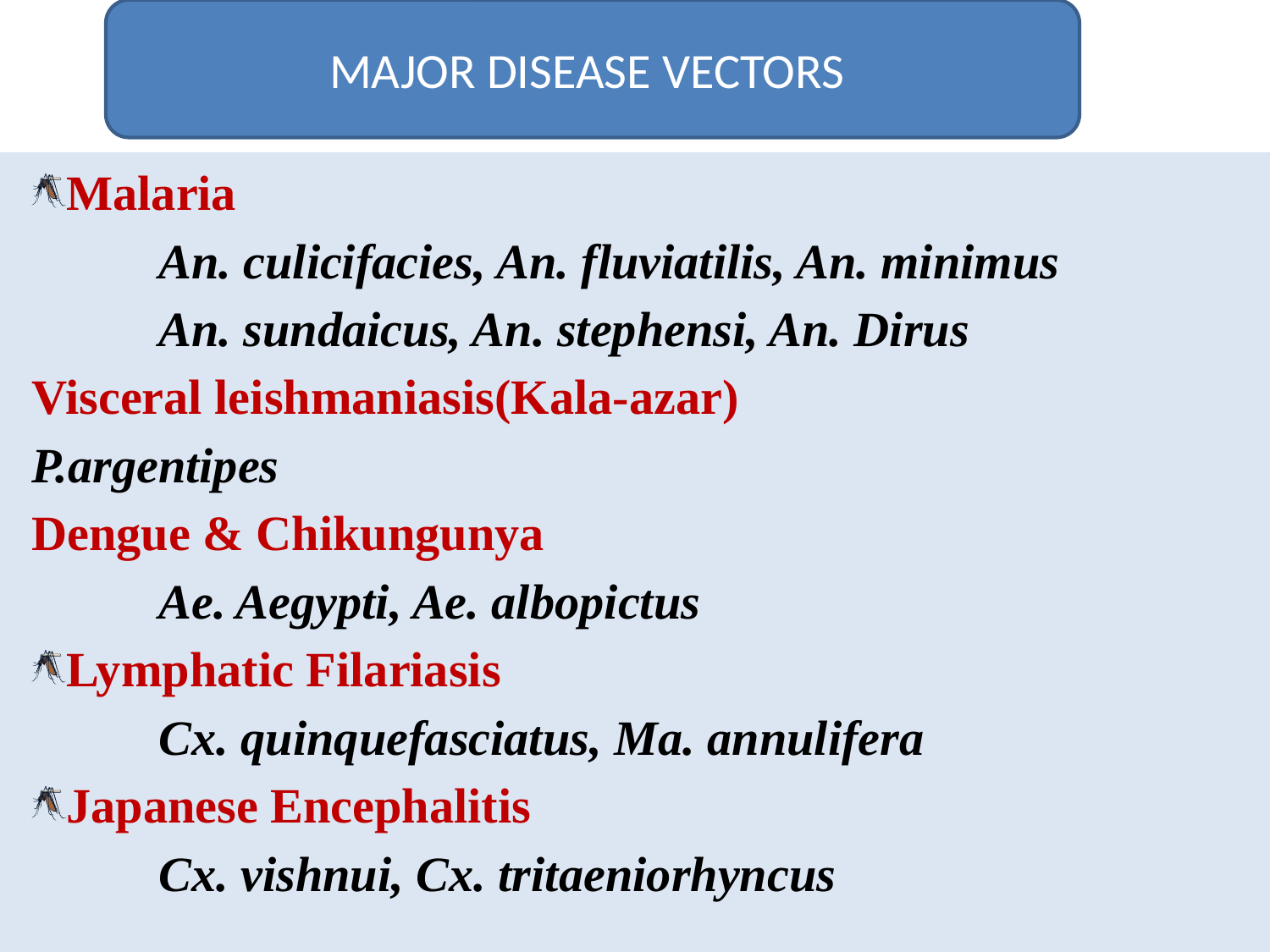

MAJOR DISEASE VECTORS
Major Disease Vectors in India
Malaria
	An. culicifacies, An. fluviatilis, An. minimus
	An. sundaicus, An. stephensi, An. Dirus
Visceral leishmaniasis(Kala-azar)
P.argentipes
Dengue & Chikungunya
	Ae. Aegypti, Ae. albopictus
Lymphatic Filariasis
	Cx. quinquefasciatus, Ma. annulifera
Japanese Encephalitis
	Cx. vishnui, Cx. tritaeniorhyncus